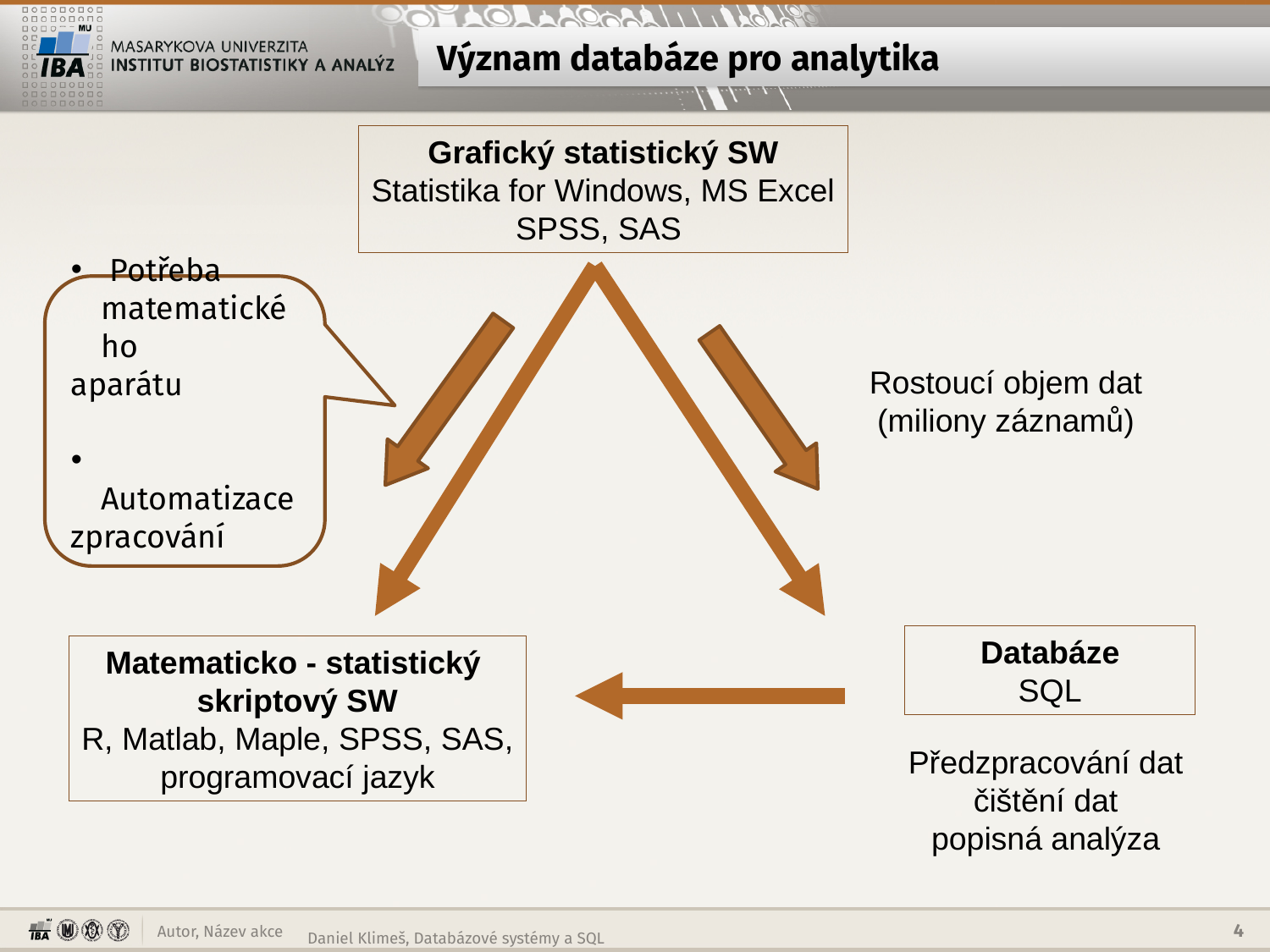

# Význam databáze pro analytika
Grafický statistický SW
Statistika for Windows, MS Excel
SPSS, SAS
 Potřeba matematického
aparátu

 Automatizace
zpracování

Rostoucí objem dat
(miliony záznamů)
Databáze
SQL
Matematicko - statistický
skriptový SW
R, Matlab, Maple, SPSS, SAS,
programovací jazyk
Předzpracování dat
čištění dat
popisná analýza
4
Daniel Klimeš, Databázové systémy a SQL